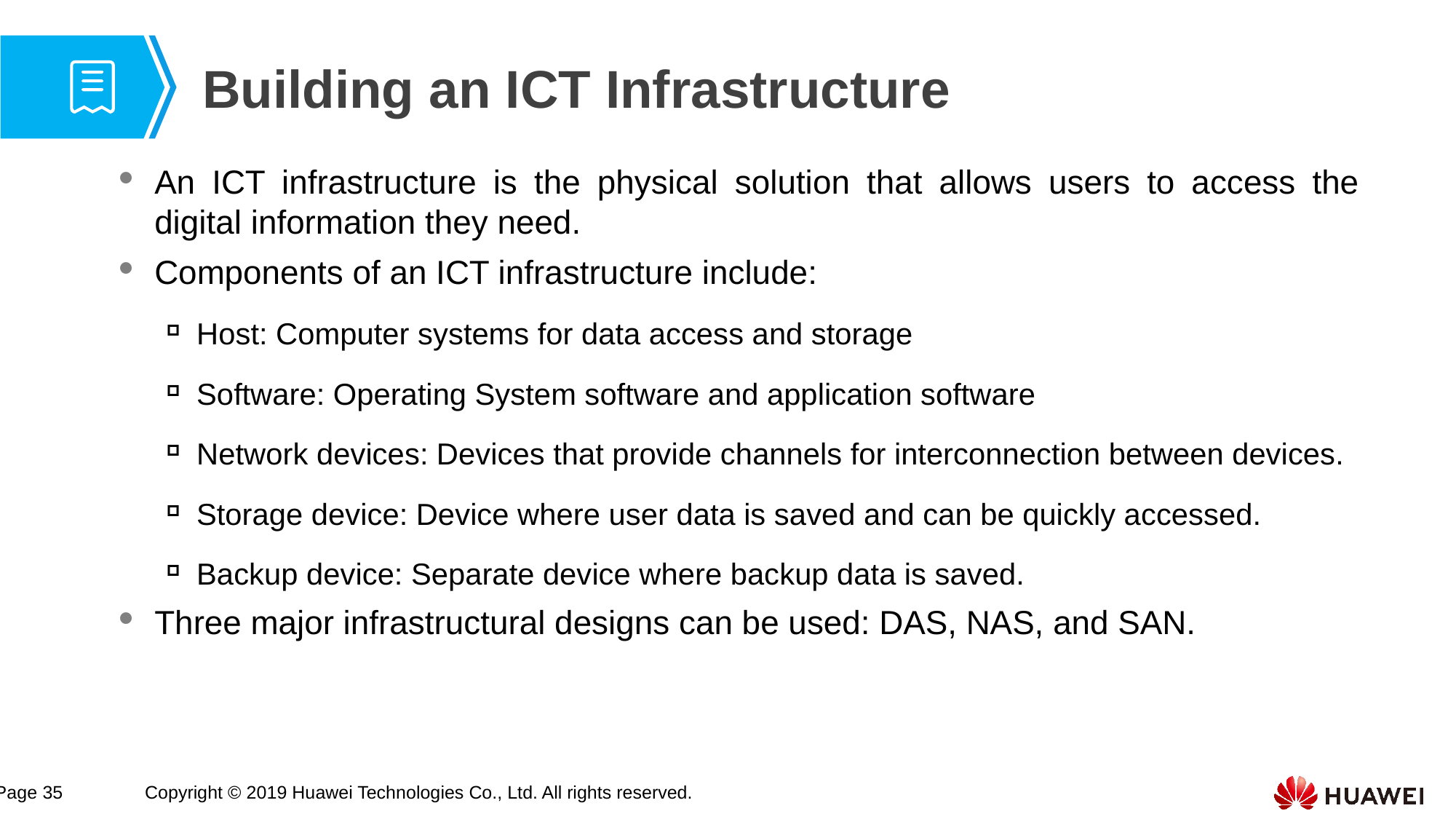

Building an ICT Infrastructure
An ICT infrastructure is the physical solution that allows users to access the digital information they need.
Components of an ICT infrastructure include:
Host: Computer systems for data access and storage
Software: Operating System software and application software
Network devices: Devices that provide channels for interconnection between devices.
Storage device: Device where user data is saved and can be quickly accessed.
Backup device: Separate device where backup data is saved.
Three major infrastructural designs can be used: DAS, NAS, and SAN.